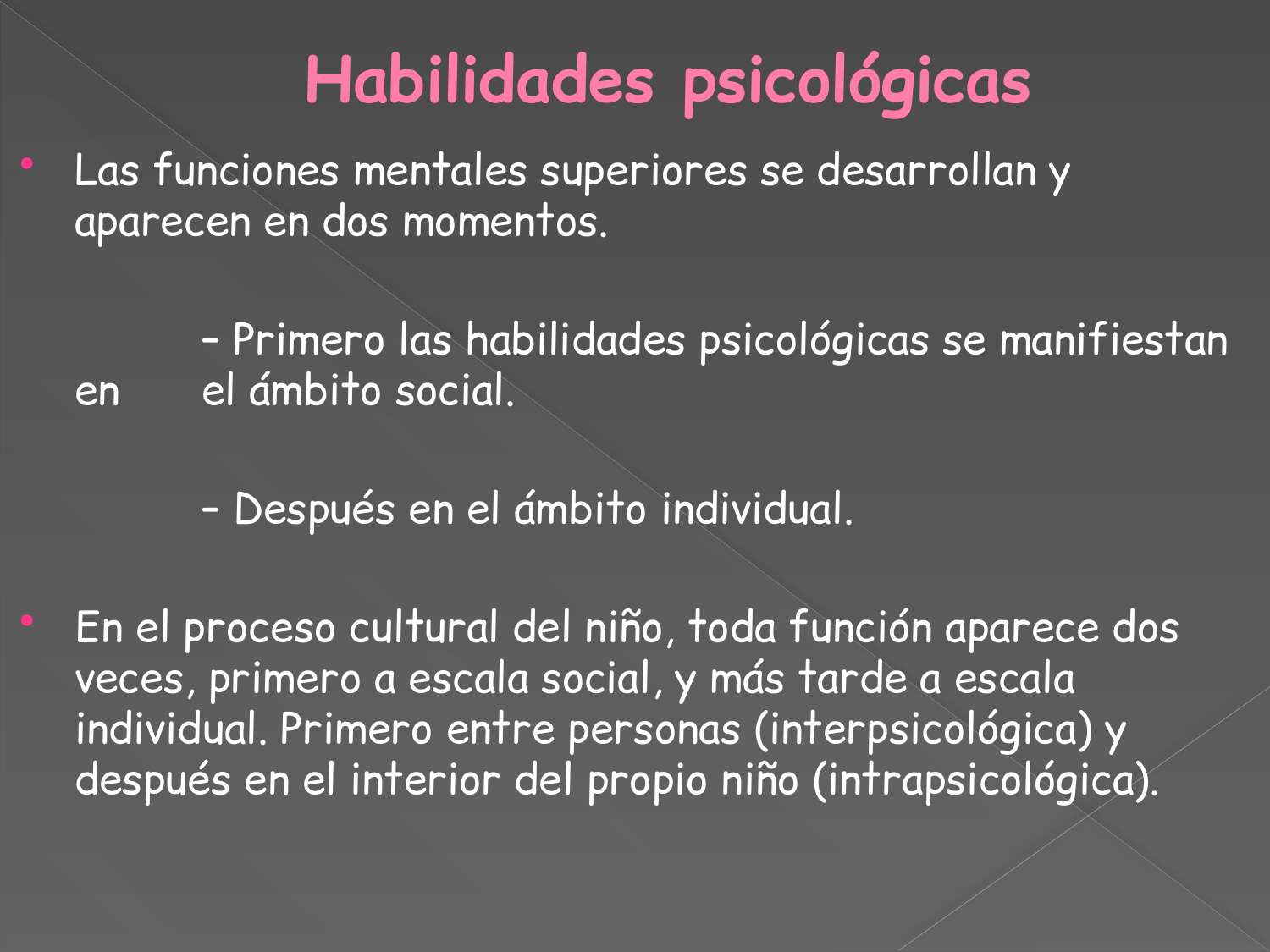

# Habilidades psicológicas
Las funciones mentales superiores se desarrollan y aparecen en dos momentos.

		– Primero las habilidades psicológicas se manifiestan en 	el ámbito social.

		– Después en el ámbito individual.

En el proceso cultural del niño, toda función aparece dos veces, primero a escala social, y más tarde a escala individual. Primero entre personas (interpsicológica) y después en el interior del propio niño (intrapsicológica).